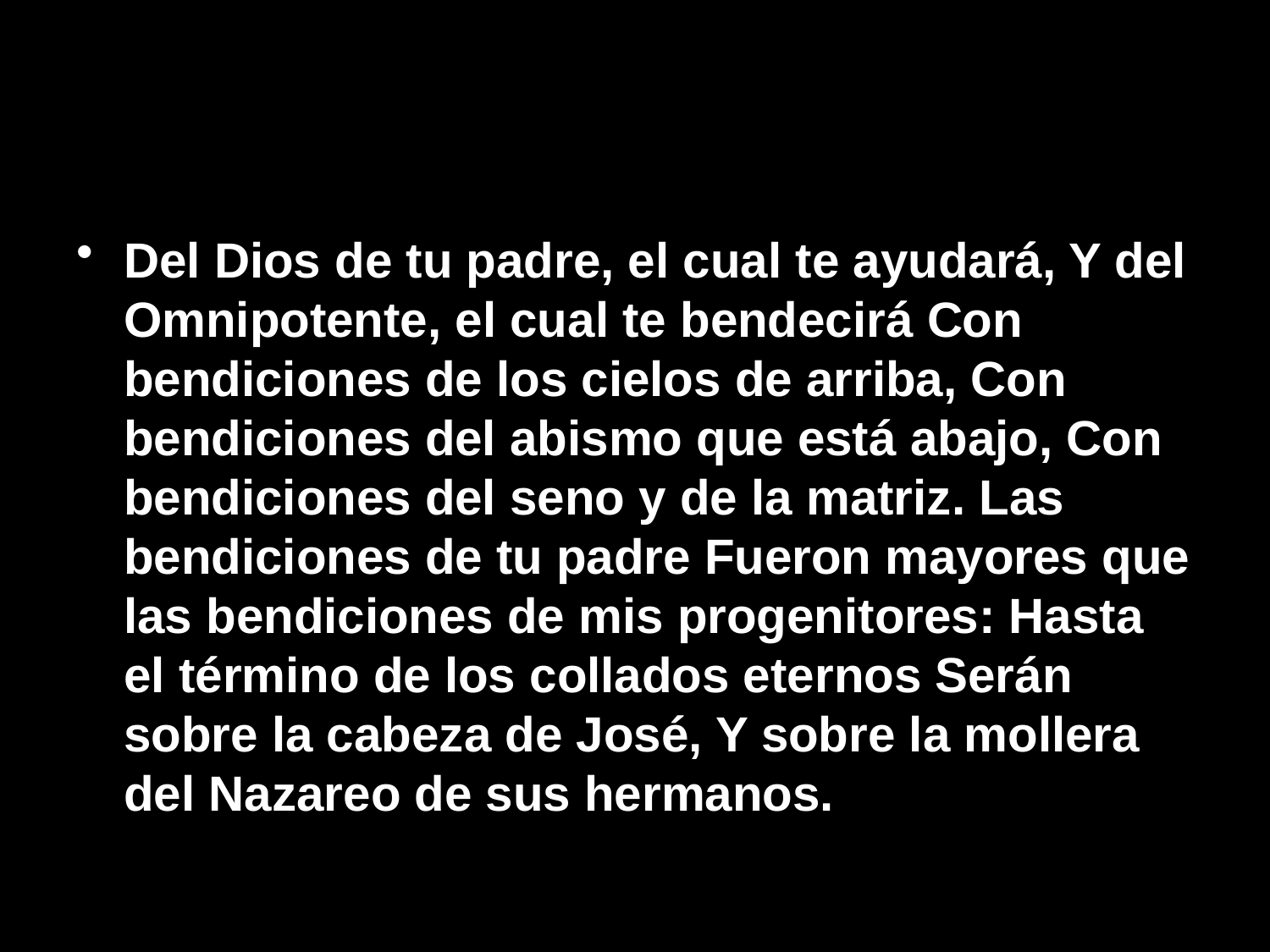

Del Dios de tu padre, el cual te ayudará, Y del Omnipotente, el cual te bendecirá Con bendiciones de los cielos de arriba, Con bendiciones del abismo que está abajo, Con bendiciones del seno y de la matriz. Las bendiciones de tu padre Fueron mayores que las bendiciones de mis progenitores: Hasta el término de los collados eternos Serán sobre la cabeza de José, Y sobre la mollera del Nazareo de sus hermanos.